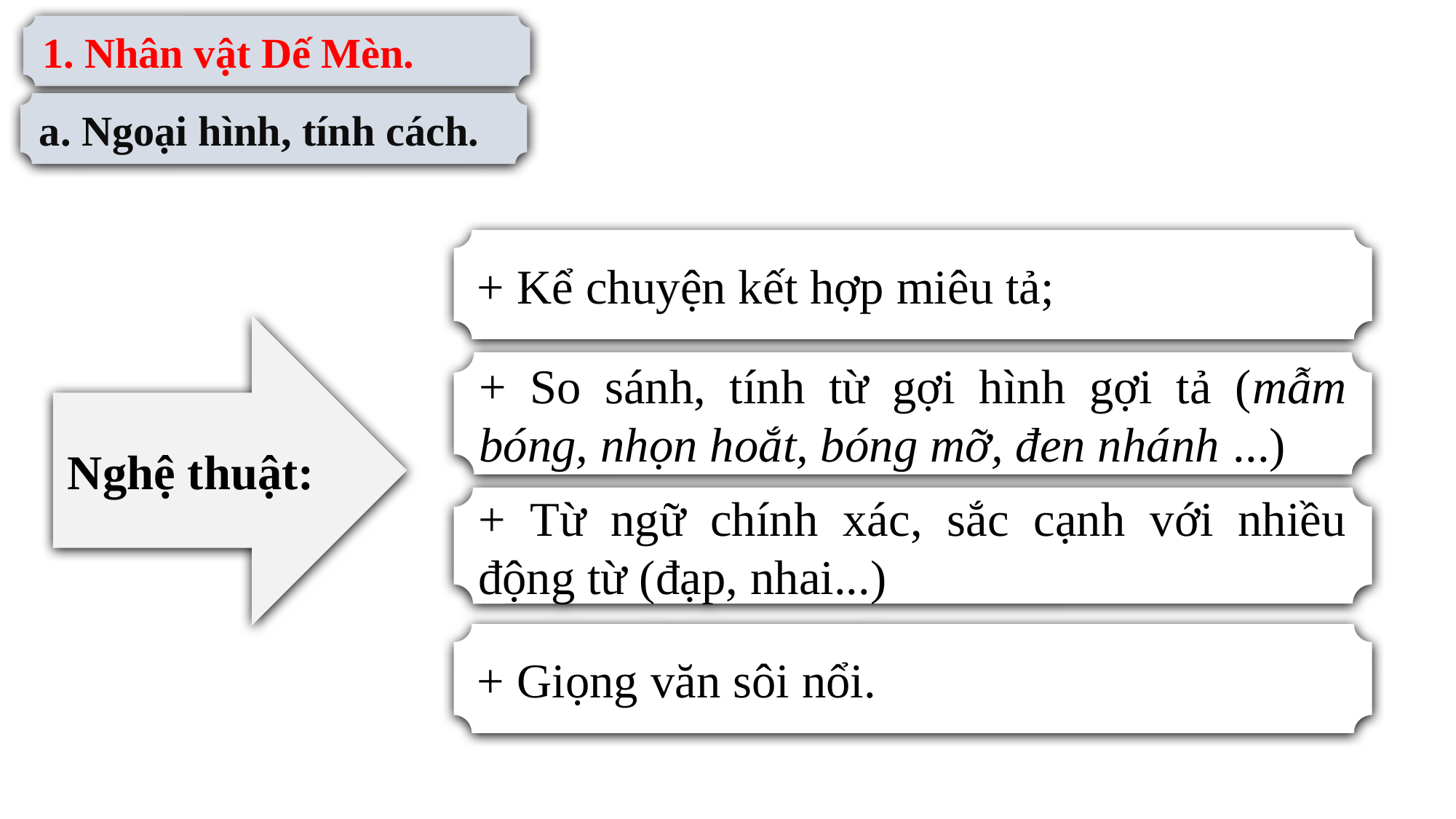

1. Nhân vật Dế Mèn.
a. Ngoại hình, tính cách.
+ Kể chuyện kết hợp miêu tả;
Nghệ thuật:
+ So sánh, tính từ gợi hình gợi tả (mẫm bóng, nhọn hoắt, bóng mỡ, đen nhánh ...)
+ Từ ngữ chính xác, sắc cạnh với nhiều động từ (đạp, nhai...)
+ Giọng văn sôi nổi.